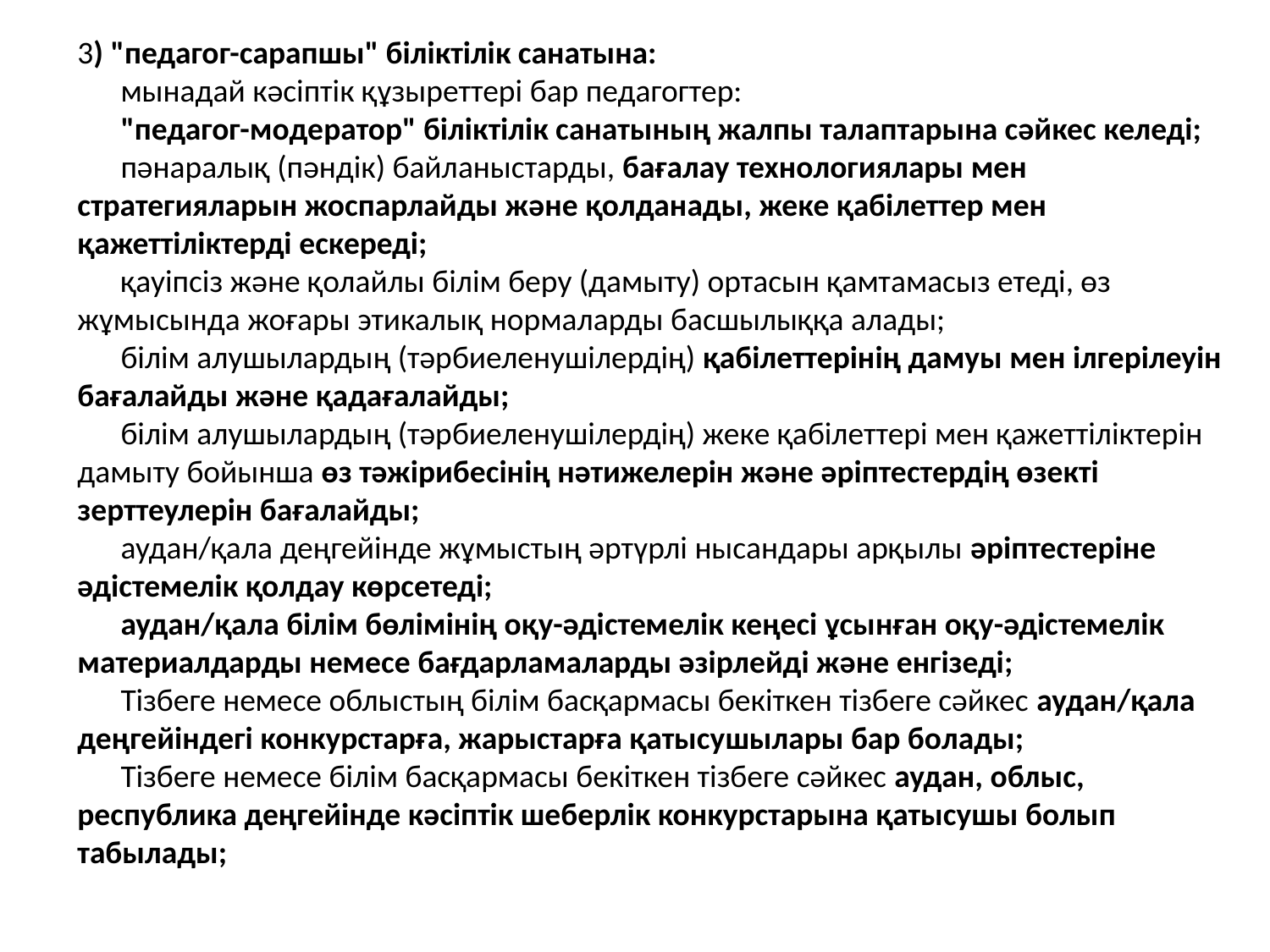

3) "педагог-сарапшы" біліктілік санатына:
      мынадай кәсіптік құзыреттері бар педагогтер:
      "педагог-модератор" біліктілік санатының жалпы талаптарына сәйкес келеді;
      пәнаралық (пәндік) байланыстарды, бағалау технологиялары мен стратегияларын жоспарлайды және қолданады, жеке қабілеттер мен қажеттіліктерді ескереді;
      қауіпсіз және қолайлы білім беру (дамыту) ортасын қамтамасыз етеді, өз жұмысында жоғары этикалық нормаларды басшылыққа алады;
      білім алушылардың (тәрбиеленушілердің) қабілеттерінің дамуы мен ілгерілеуін бағалайды және қадағалайды;
      білім алушылардың (тәрбиеленушілердің) жеке қабілеттері мен қажеттіліктерін дамыту бойынша өз тәжірибесінің нәтижелерін және әріптестердің өзекті зерттеулерін бағалайды;
      аудан/қала деңгейінде жұмыстың әртүрлі нысандары арқылы әріптестеріне әдістемелік қолдау көрсетеді;
      аудан/қала білім бөлімінің оқу-әдістемелік кеңесі ұсынған оқу-әдістемелік материалдарды немесе бағдарламаларды әзірлейді және енгізеді;
      Тізбеге немесе облыстың білім басқармасы бекіткен тізбеге сәйкес аудан/қала деңгейіндегі конкурстарға, жарыстарға қатысушылары бар болады;
      Тізбеге немесе білім басқармасы бекіткен тізбеге сәйкес аудан, облыс, республика деңгейінде кәсіптік шеберлік конкурстарына қатысушы болып табылады;